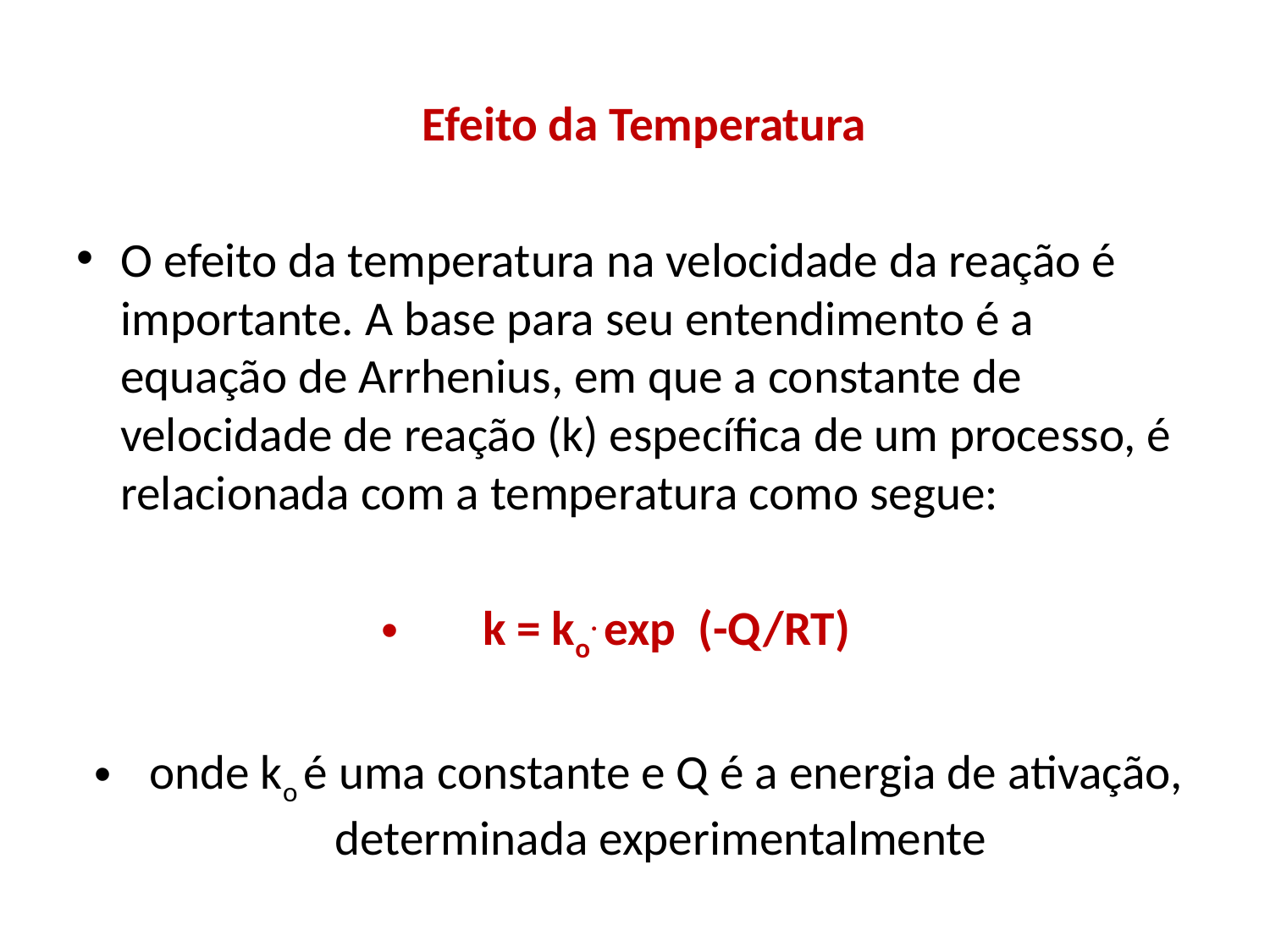

Efeito da Temperatura

O efeito da temperatura na velocidade da reação é importante. A base para seu entendimento é a equação de Arrhenius, em que a constante de velocidade de reação (k) específica de um processo, é relacionada com a temperatura como segue:

k = ko. exp  (-Q/RT)

onde ko é uma constante e Q é a energia de ativação, determinada experimentalmente